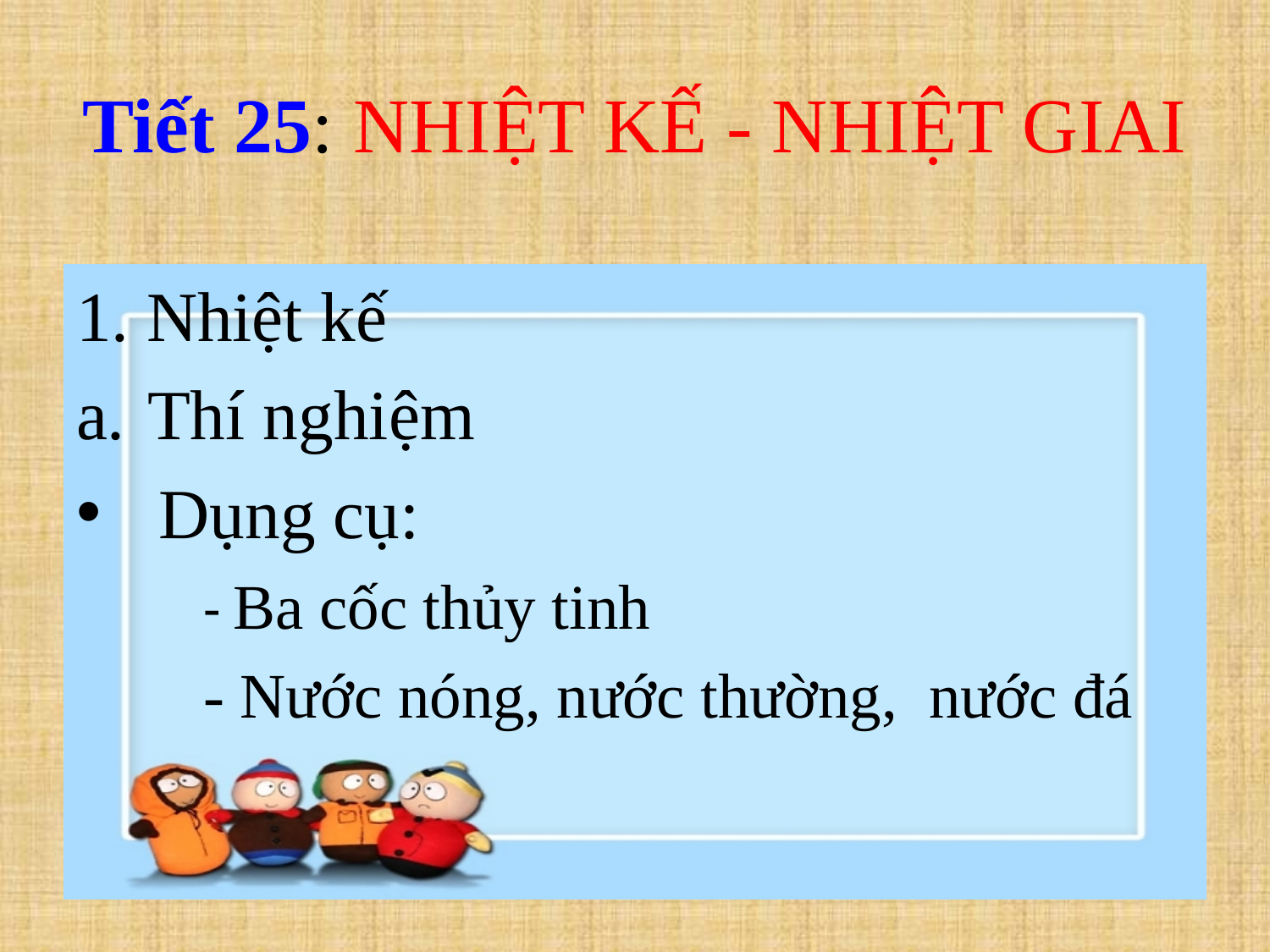

# Tiết 25: NHIỆT KẾ - NHIỆT GIAI
1. Nhiệt kế
Thí nghiệm
  Dụng cụ:
	- Ba cốc thủy tinh
	- Nước nóng, nước thường,  nước đá